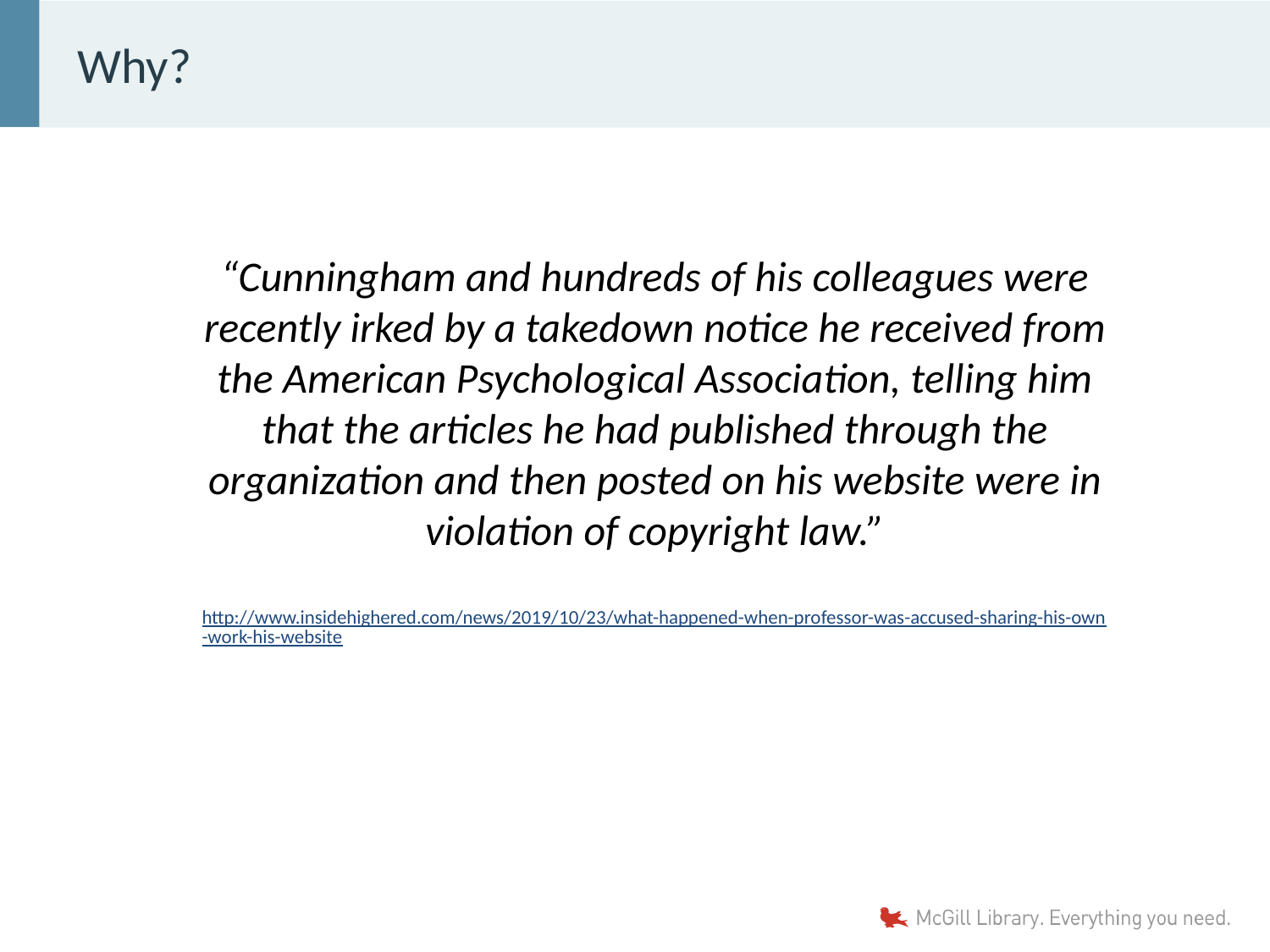

# Why?
“Cunningham and hundreds of his colleagues were recently irked by a takedown notice he received from the American Psychological Association, telling him that the articles he had published through the organization and then posted on his website were in violation of copyright law.”

http://www.insidehighered.com/news/2019/10/23/what-happened-when-professor-was-accused-sharing-his-own-work-his-website